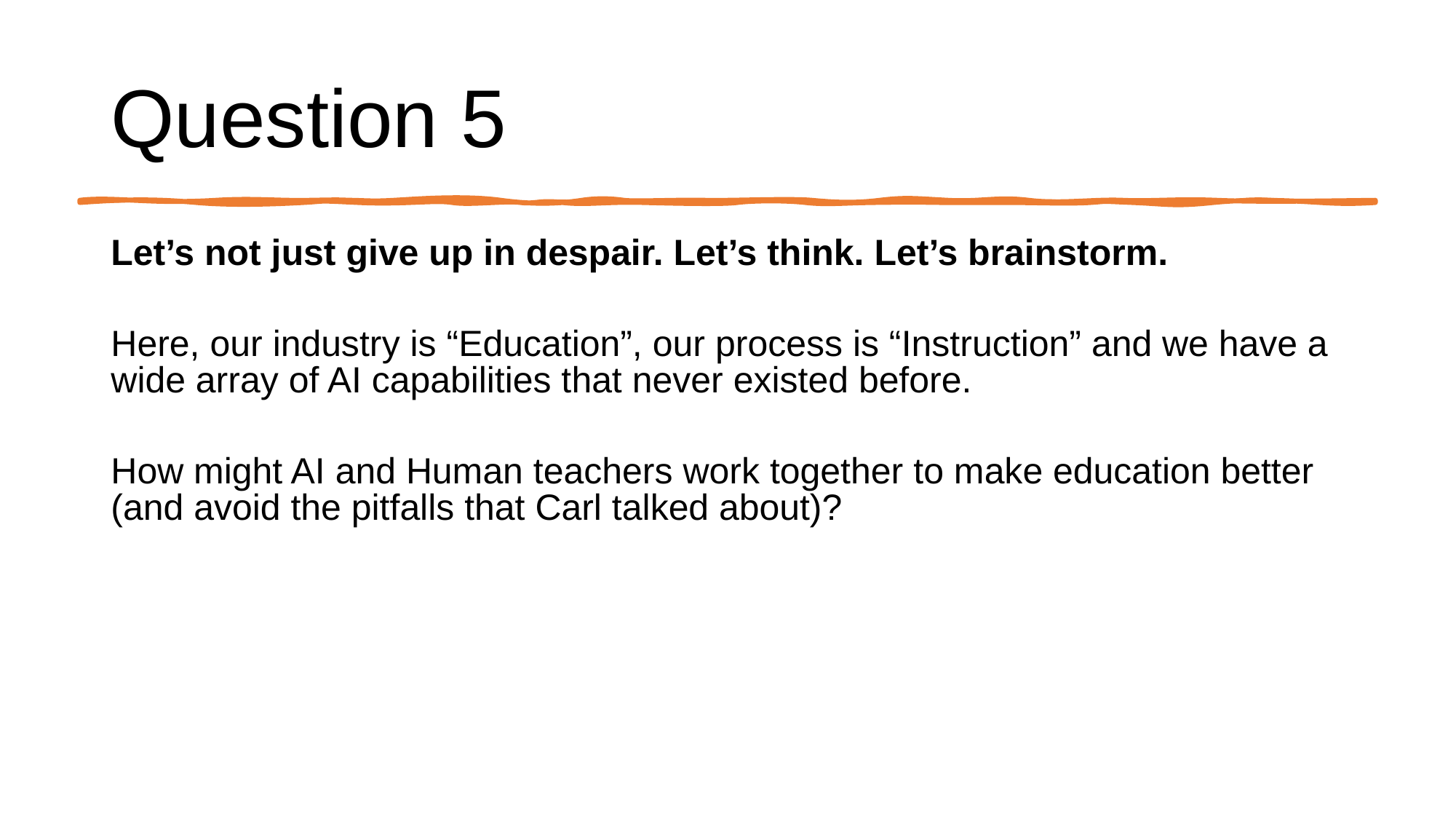

Question 5

Let’s not just give up in despair. Let’s think. Let’s brainstorm.

Here, our industry is “Education”, our process is “Instruction” and we have a wide array of AI capabilities that never existed before.

How might AI and Human teachers work together to make education better (and avoid the pitfalls that Carl talked about)?